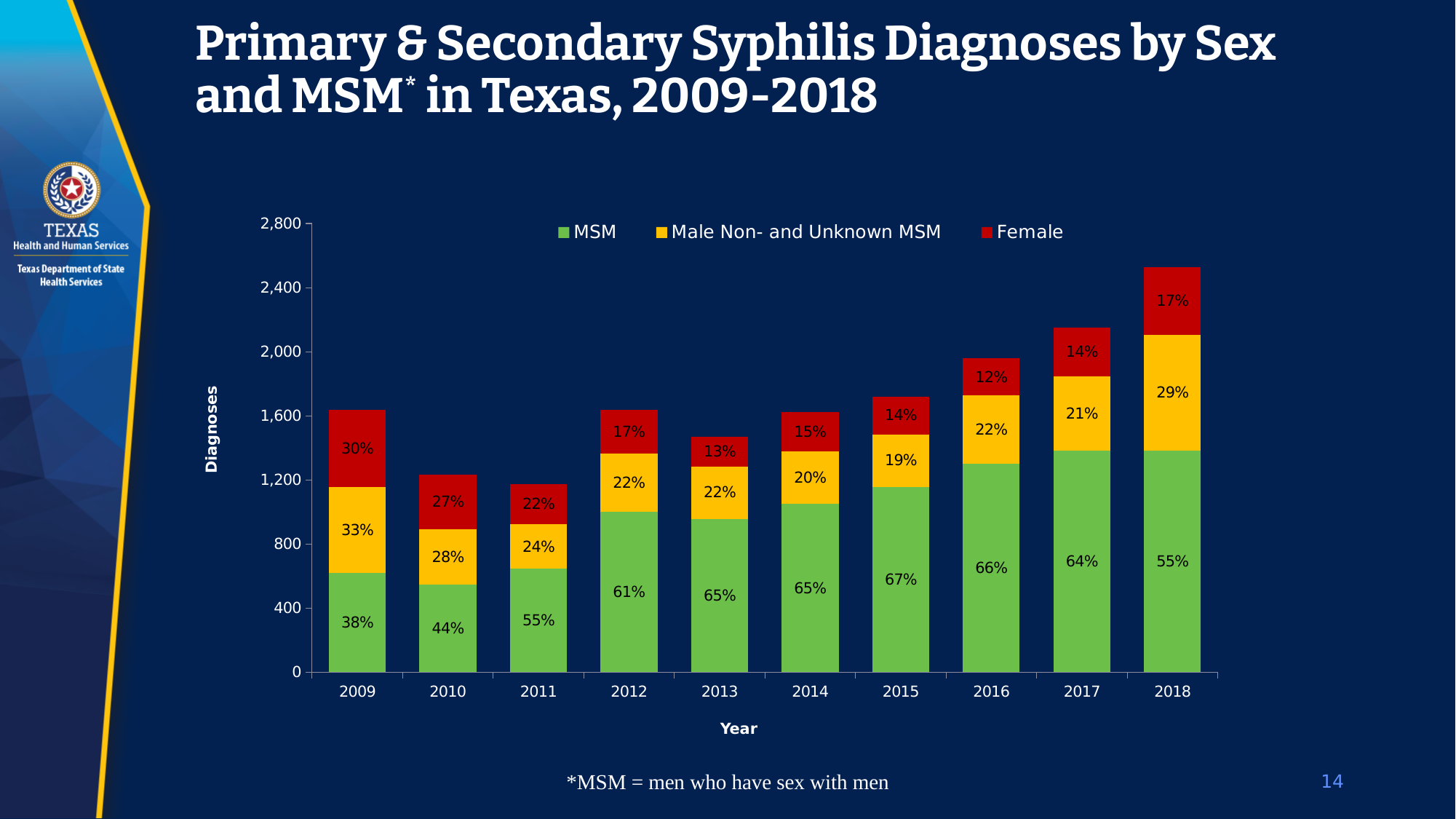

# Primary & Secondary Syphilis Diagnoses by Sex and MSM* in Texas, 2009-2018

### Chart

| Category | MSM | Male Non- and Unknown MSM | Female |
|---|---|---|---|
| 2009 | 621.0 | 534.0 | 484.0 |
| 2010 | 545.0 | 349.0 | 337.0 |
| 2011 | 645.0 | 277.0 | 253.0 |
| 2012 | 1002.0 | 361.0 | 275.0 |
| 2013 | 957.0 | 328.0 | 186.0 |
| 2014 | 1049.0 | 330.0 | 244.0 |
| 2015 | 1156.0 | 329.0 | 235.0 |
| 2016 | 1301.0 | 425.0 | 233.0 |
| 2017 | 1384.0 | 461.0 | 304.0 |
| 2018 | 1383.0 | 724.0 | 420.0 |
Diagnoses
Year
*MSM = men who have sex with men
14